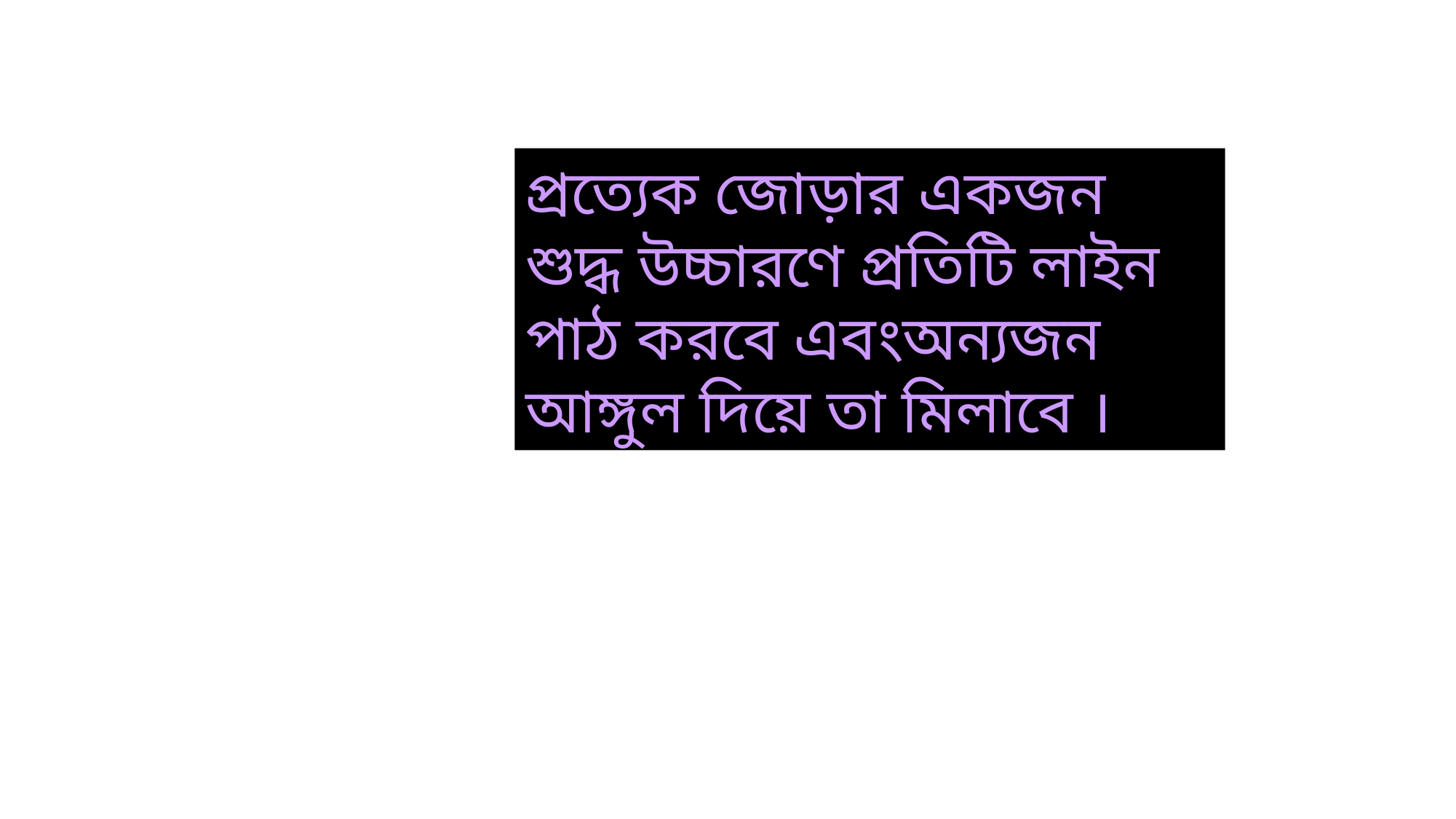

প্রত্যেক জোড়ার একজন শুদ্ধ উচ্চারণে প্রতিটি লাইন পাঠ করবে এবংঅন্যজন
আঙ্গুল দিয়ে তা মিলাবে ।